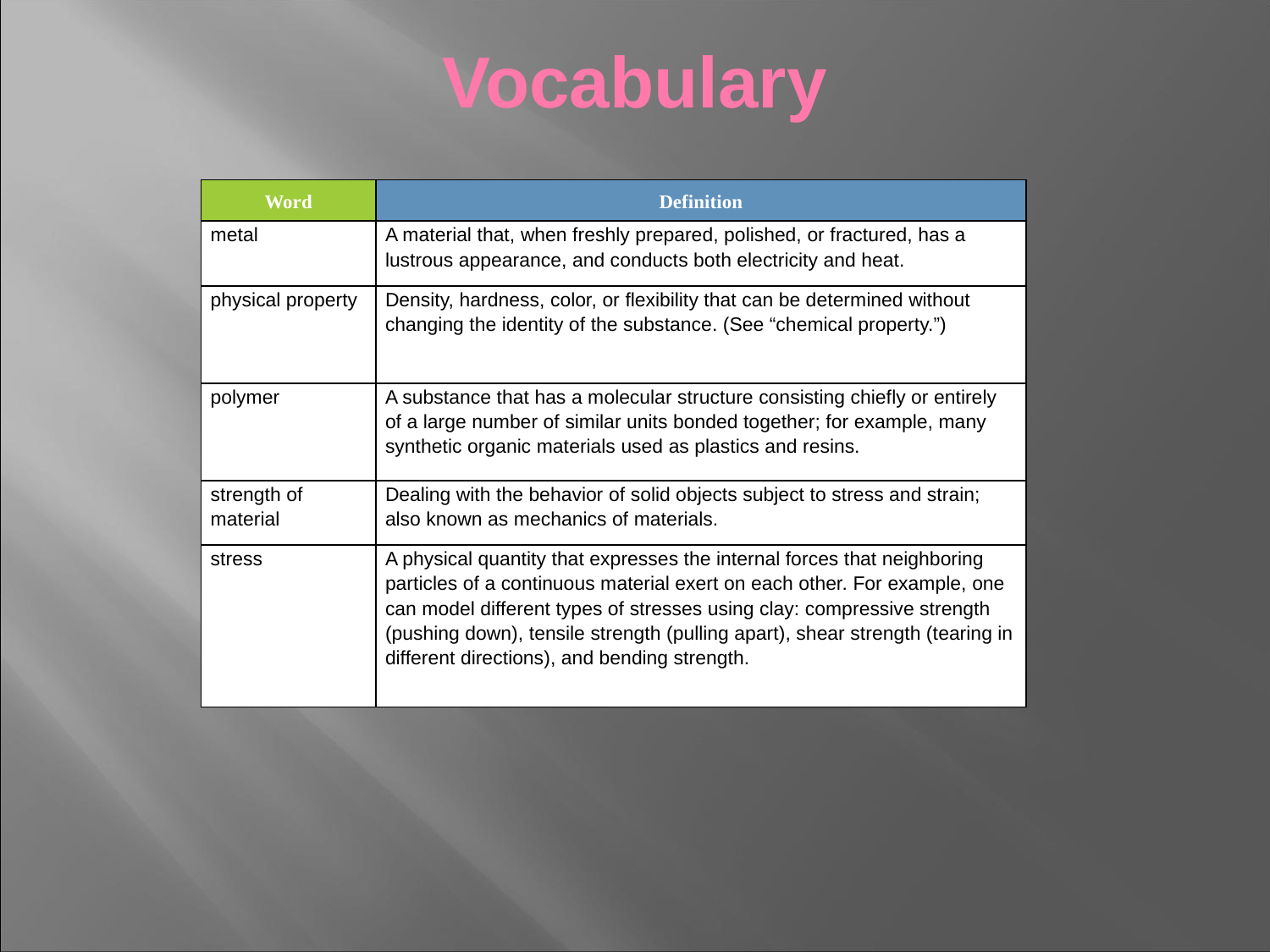

# Vocabulary
| Word | Definition |
| --- | --- |
| metal | A material that, when freshly prepared, polished, or fractured, has a lustrous appearance, and conducts both electricity and heat. |
| --- | --- |
| physical property | Density, hardness, color, or flexibility that can be determined without changing the identity of the substance. (See “chemical property.”) |
| polymer | A substance that has a molecular structure consisting chiefly or entirely of a large number of similar units bonded together; for example, many synthetic organic materials used as plastics and resins. |
| strength of material | Dealing with the behavior of solid objects subject to stress and strain; also known as mechanics of materials. |
| stress | A physical quantity that expresses the internal forces that neighboring particles of a continuous material exert on each other. For example, one can model different types of stresses using clay: compressive strength (pushing down), tensile strength (pulling apart), shear strength (tearing in different directions), and bending strength. |